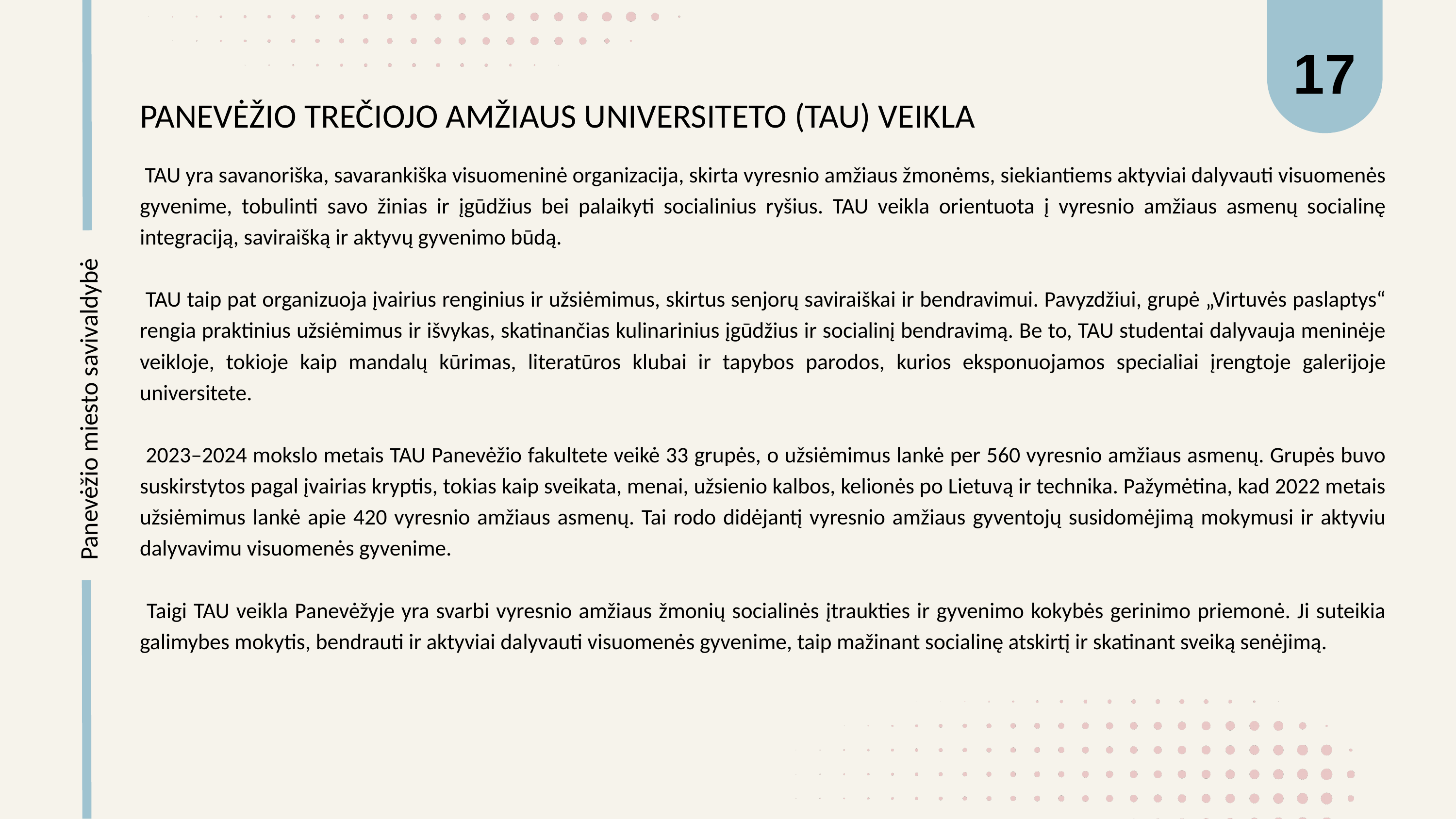

17

PANEVĖŽIO TREČIOJO AMŽIAUS UNIVERSITETO (TAU) VEIKLA
 TAU yra savanoriška, savarankiška visuomeninė organizacija, skirta vyresnio amžiaus žmonėms, siekiantiems aktyviai dalyvauti visuomenės gyvenime, tobulinti savo žinias ir įgūdžius bei palaikyti socialinius ryšius. TAU veikla orientuota į vyresnio amžiaus asmenų socialinę integraciją, saviraišką ir aktyvų gyvenimo būdą.

 TAU taip pat organizuoja įvairius renginius ir užsiėmimus, skirtus senjorų saviraiškai ir bendravimui. Pavyzdžiui, grupė „Virtuvės paslaptys“ rengia praktinius užsiėmimus ir išvykas, skatinančias kulinarinius įgūdžius ir socialinį bendravimą. Be to, TAU studentai dalyvauja meninėje veikloje, tokioje kaip mandalų kūrimas, literatūros klubai ir tapybos parodos, kurios eksponuojamos specialiai įrengtoje galerijoje universitete.

 2023–2024 mokslo metais TAU Panevėžio fakultete veikė 33 grupės, o užsiėmimus lankė per 560 vyresnio amžiaus asmenų. Grupės buvo suskirstytos pagal įvairias kryptis, tokias kaip sveikata, menai, užsienio kalbos, kelionės po Lietuvą ir technika. Pažymėtina, kad 2022 metais užsiėmimus lankė apie 420 vyresnio amžiaus asmenų. Tai rodo didėjantį vyresnio amžiaus gyventojų susidomėjimą mokymusi ir aktyviu dalyvavimu visuomenės gyvenime.

 Taigi TAU veikla Panevėžyje yra svarbi vyresnio amžiaus žmonių socialinės įtraukties ir gyvenimo kokybės gerinimo priemonė. Ji suteikia galimybes mokytis, bendrauti ir aktyviai dalyvauti visuomenės gyvenime, taip mažinant socialinę atskirtį ir skatinant sveiką senėjimą.

Panevėžio miesto savivaldybė